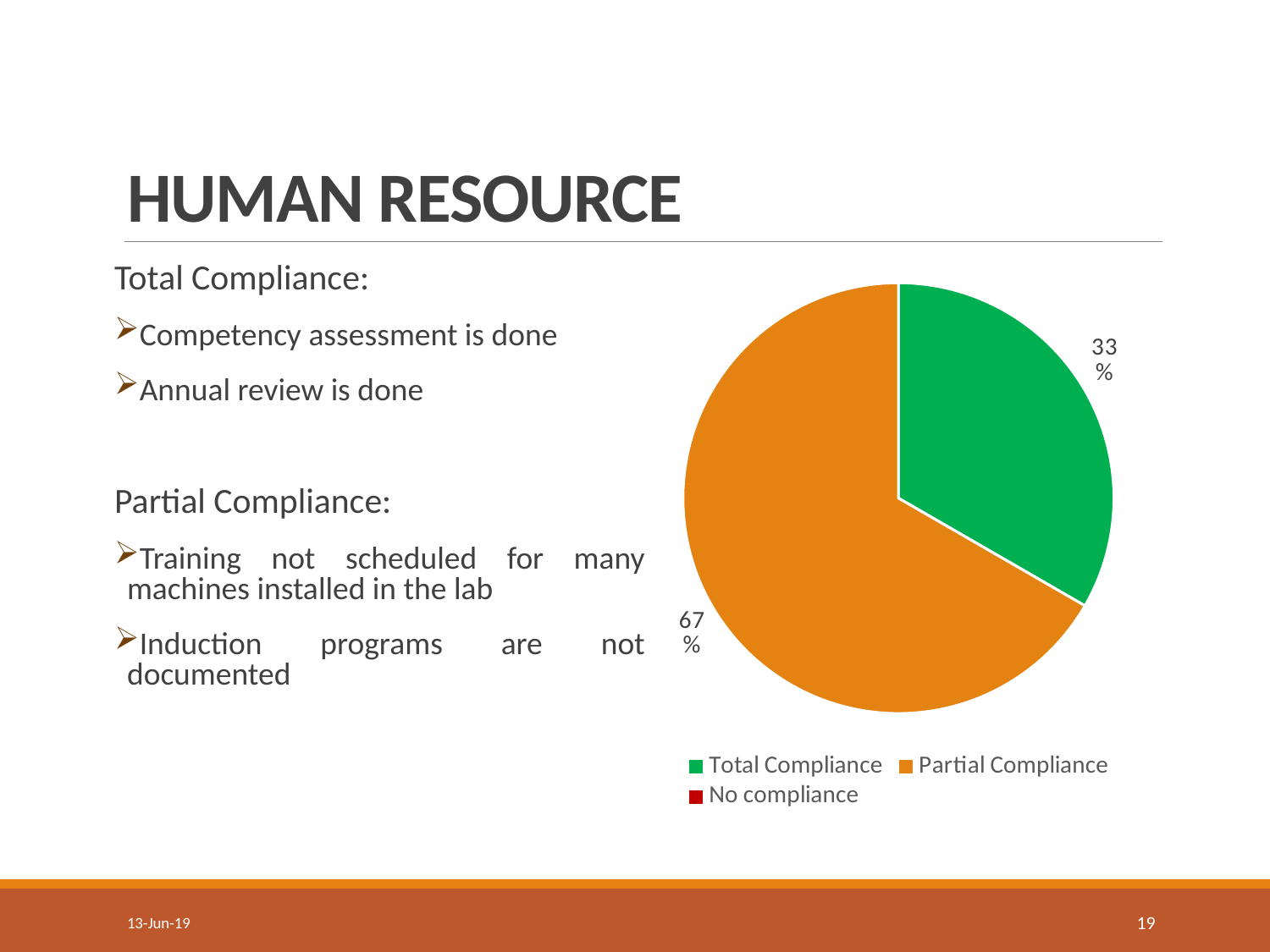

# Human resource
Total Compliance:
Competency assessment is done
Annual review is done

Partial Compliance:
Training not scheduled for many machines installed in the lab
Induction programs are not documented

### Chart

| Category | Sales |
|---|---|
| Total Compliance | 0.3333333333333333 |
| Partial Compliance | 0.6666666666666666 |
| No compliance | 0.0 |
13-Jun-19
19